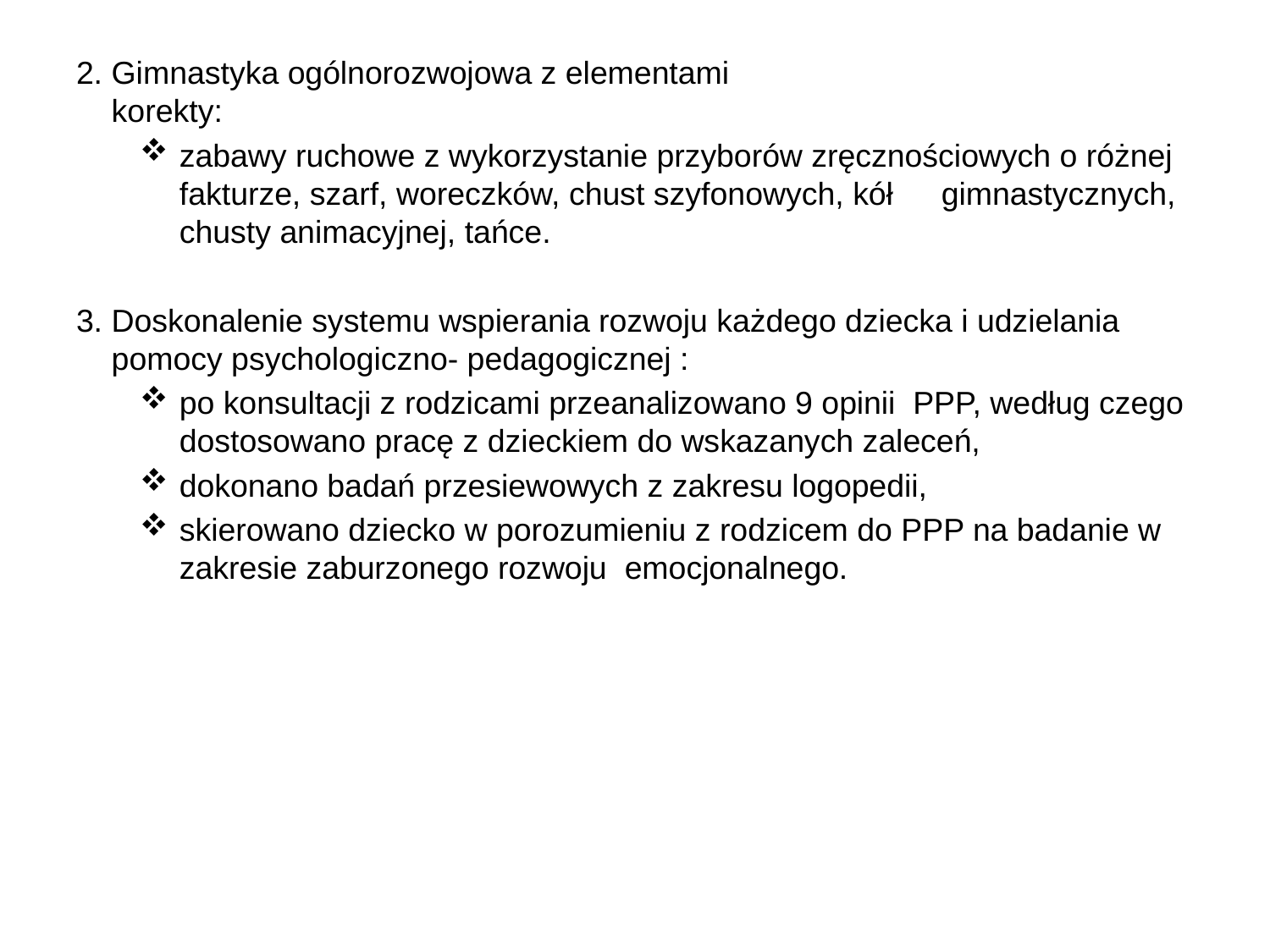

2. Gimnastyka ogólnorozwojowa z elementami
    korekty:
zabawy ruchowe z wykorzystanie przyborów zręcznościowych o różnej fakturze, szarf, woreczków, chust szyfonowych, kół 	gimnastycznych, chusty animacyjnej, tańce.

3. Doskonalenie systemu wspierania rozwoju każdego dziecka i udzielania
    pomocy psychologiczno- pedagogicznej :
po konsultacji z rodzicami przeanalizowano 9 opinii  PPP, według czego dostosowano pracę z dzieckiem do wskazanych zaleceń,
dokonano badań przesiewowych z zakresu logopedii,
skierowano dziecko w porozumieniu z rodzicem do PPP na badanie w zakresie zaburzonego rozwoju  emocjonalnego.